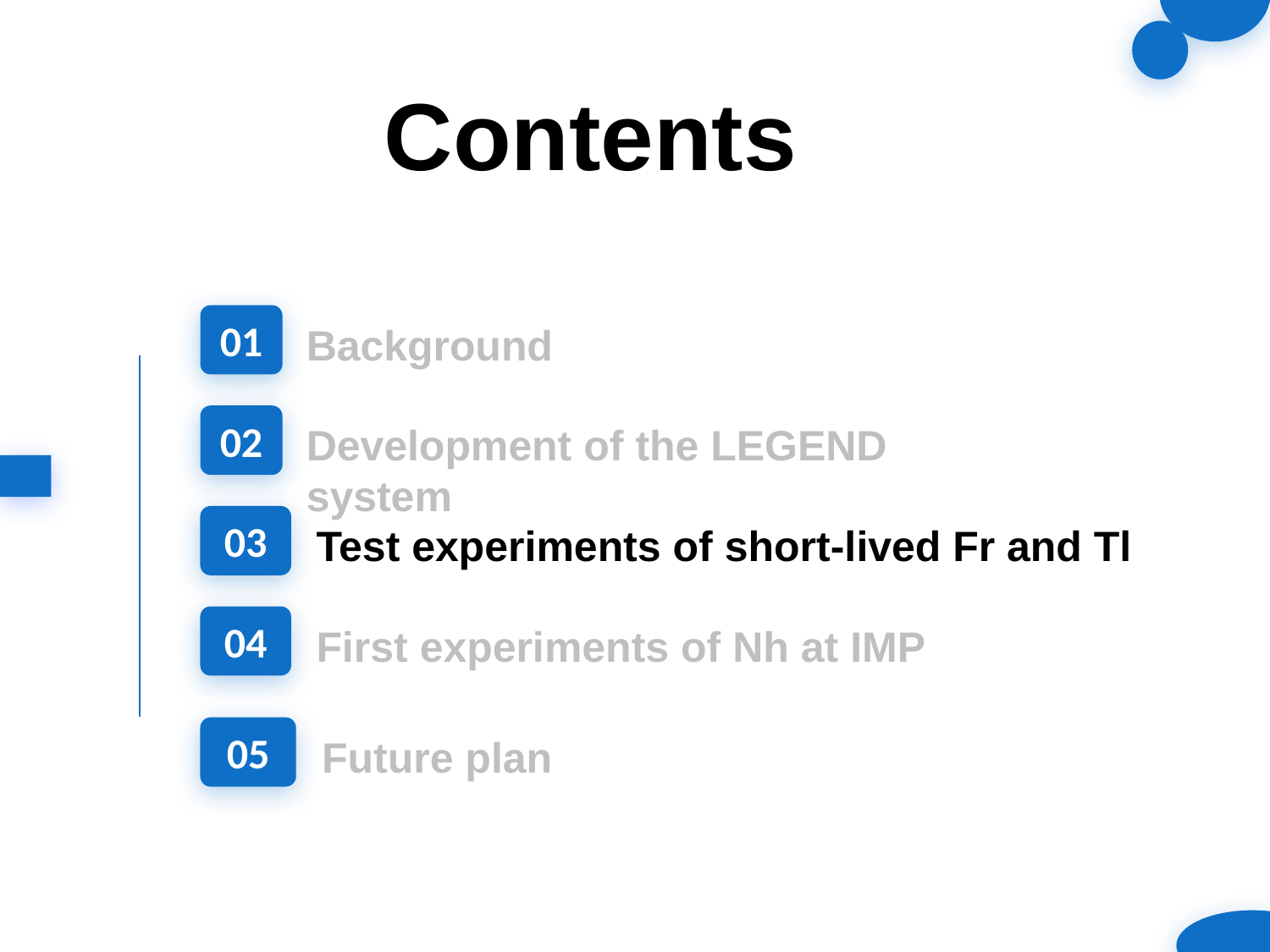

Contents

01
Background
02
Development of the LEGEND system

03
Test experiments of short-lived Fr and Tl
04
First experiments of Nh at IMP
05
Future plan